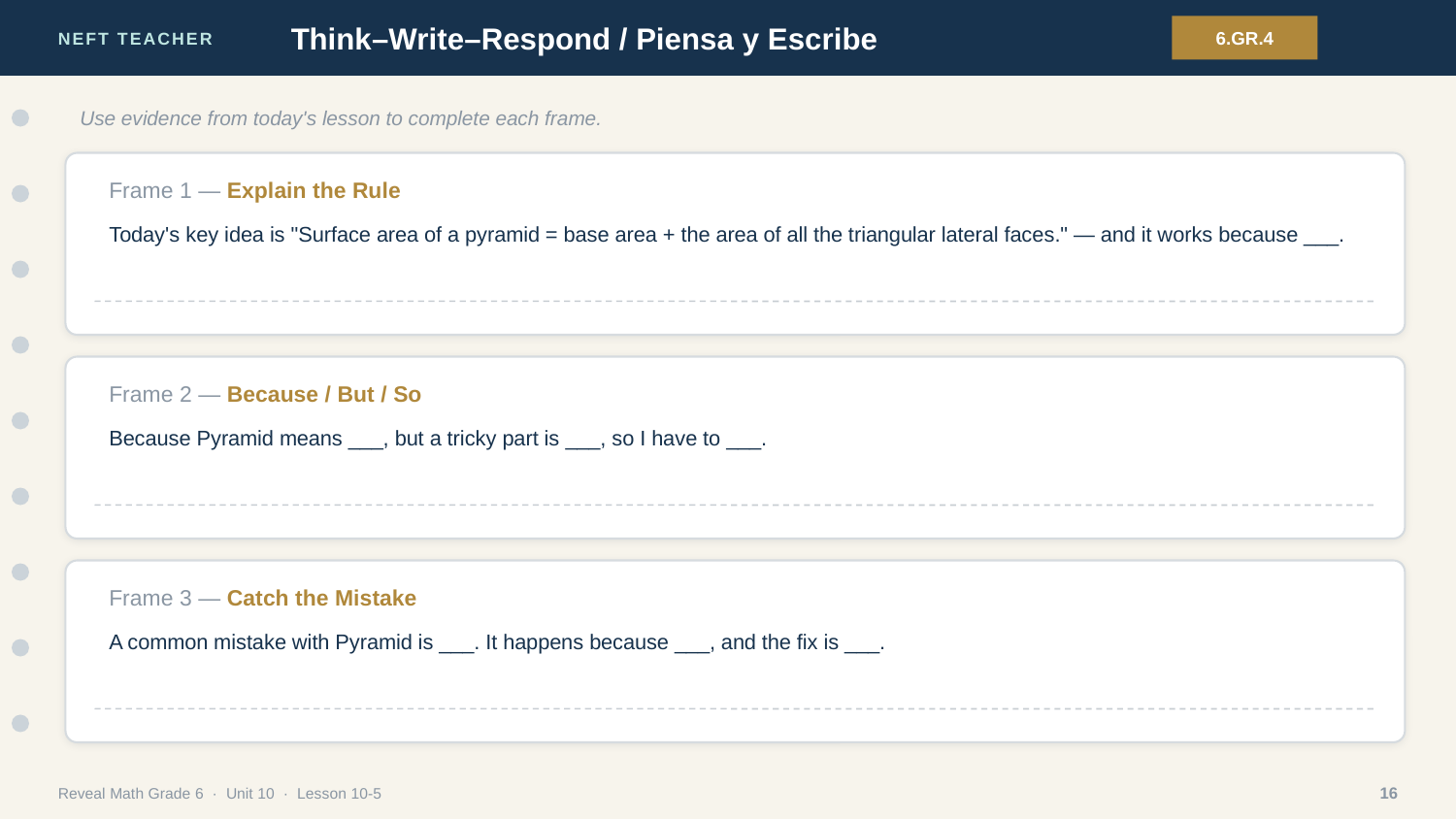

NEFT TEACHER
Think–Write–Respond / Piensa y Escribe
6.GR.4
Use evidence from today's lesson to complete each frame.

Frame 1 — Explain the Rule

Today's key idea is "Surface area of a pyramid = base area + the area of all the triangular lateral faces." — and it works because ___.

Frame 2 — Because / But / So

Because Pyramid means ___, but a tricky part is ___, so I have to ___.

Frame 3 — Catch the Mistake
A common mistake with Pyramid is ___. It happens because ___, and the fix is ___.

Reveal Math Grade 6  ·  Unit 10  ·  Lesson 10-5
16